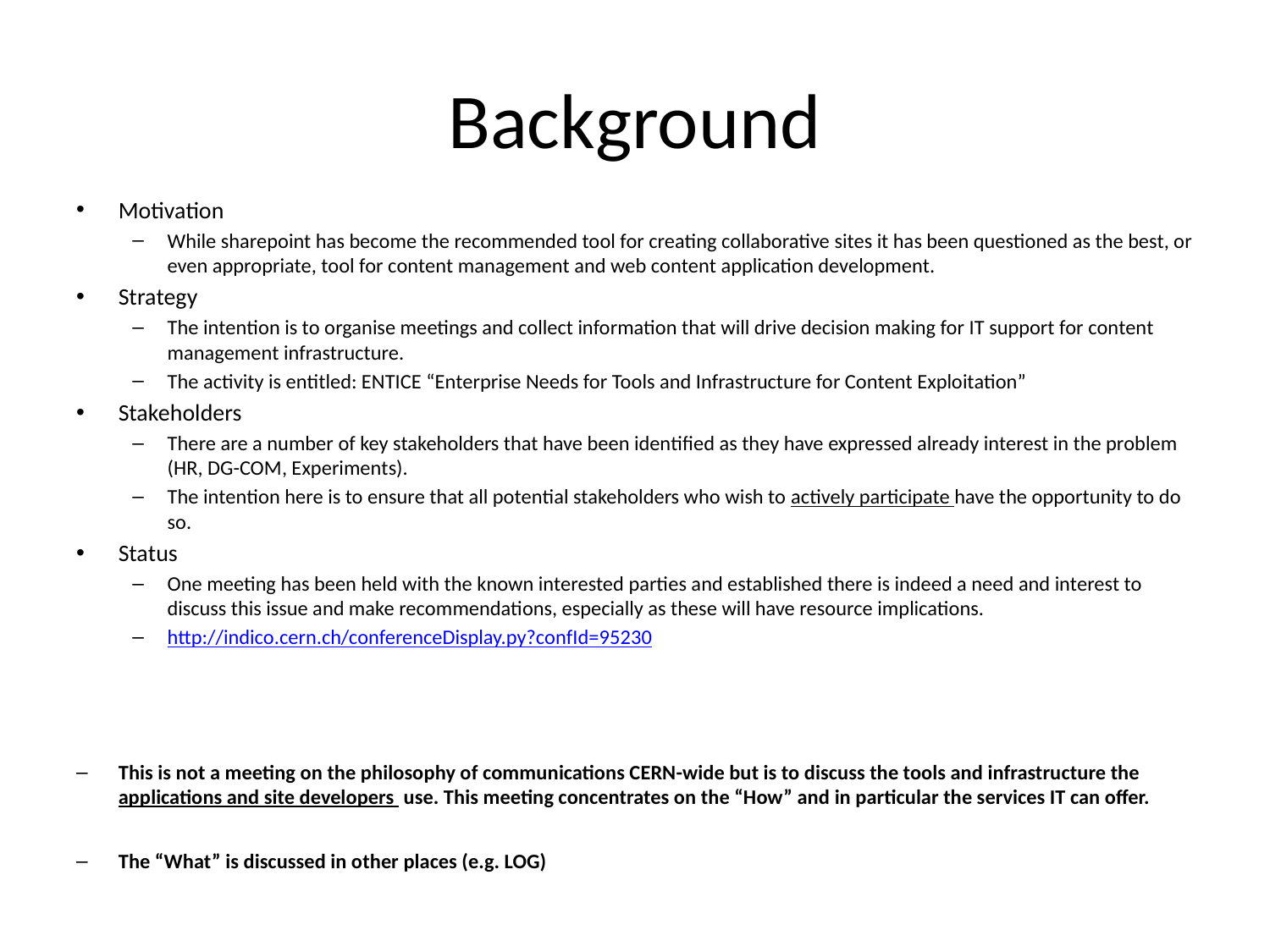

# Background
Motivation
While sharepoint has become the recommended tool for creating collaborative sites it has been questioned as the best, or even appropriate, tool for content management and web content application development.
Strategy
The intention is to organise meetings and collect information that will drive decision making for IT support for content management infrastructure.
The activity is entitled: ENTICE “Enterprise Needs for Tools and Infrastructure for Content Exploitation”
Stakeholders
There are a number of key stakeholders that have been identified as they have expressed already interest in the problem (HR, DG-COM, Experiments).
The intention here is to ensure that all potential stakeholders who wish to actively participate have the opportunity to do so.
Status
One meeting has been held with the known interested parties and established there is indeed a need and interest to discuss this issue and make recommendations, especially as these will have resource implications.
http://indico.cern.ch/conferenceDisplay.py?confId=95230

This is not a meeting on the philosophy of communications CERN-wide but is to discuss the tools and infrastructure the applications and site developers  use. This meeting concentrates on the “How” and in particular the services IT can offer.

The “What” is discussed in other places (e.g. LOG)